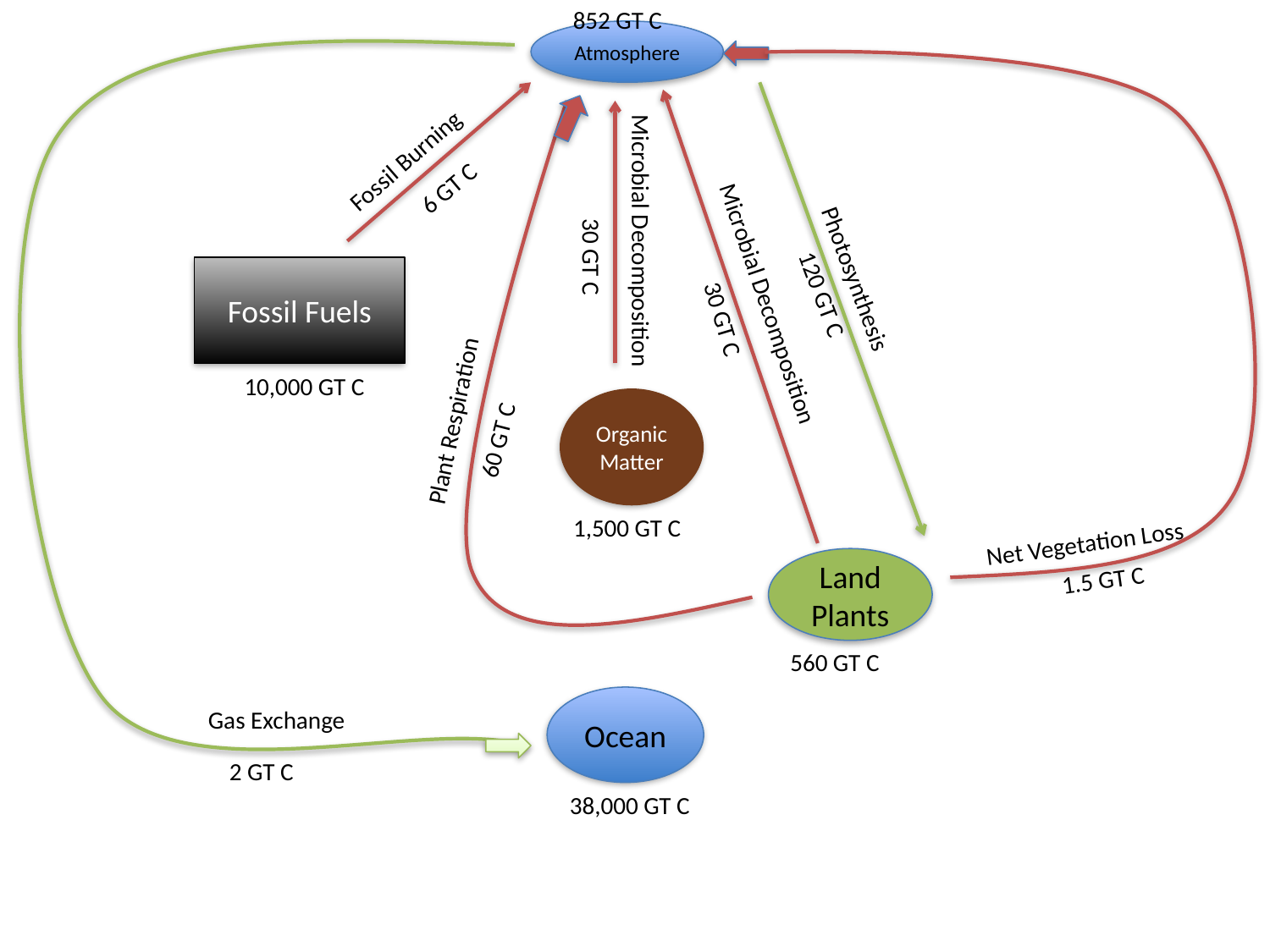

852 GT C
Atmosphere

Fossil Burning
6 GT C
Microbial Decomposition
30 GT C
Fossil Fuels
Photosynthesis
120 GT C
Microbial Decomposition
30 GT C
10,000 GT C
Organic Matter
Plant Respiration
60 GT C
1,500 GT C
Net Vegetation Loss
Land Plants
1.5 GT C
560 GT C
Ocean
Gas Exchange

2 GT C
38,000 GT C